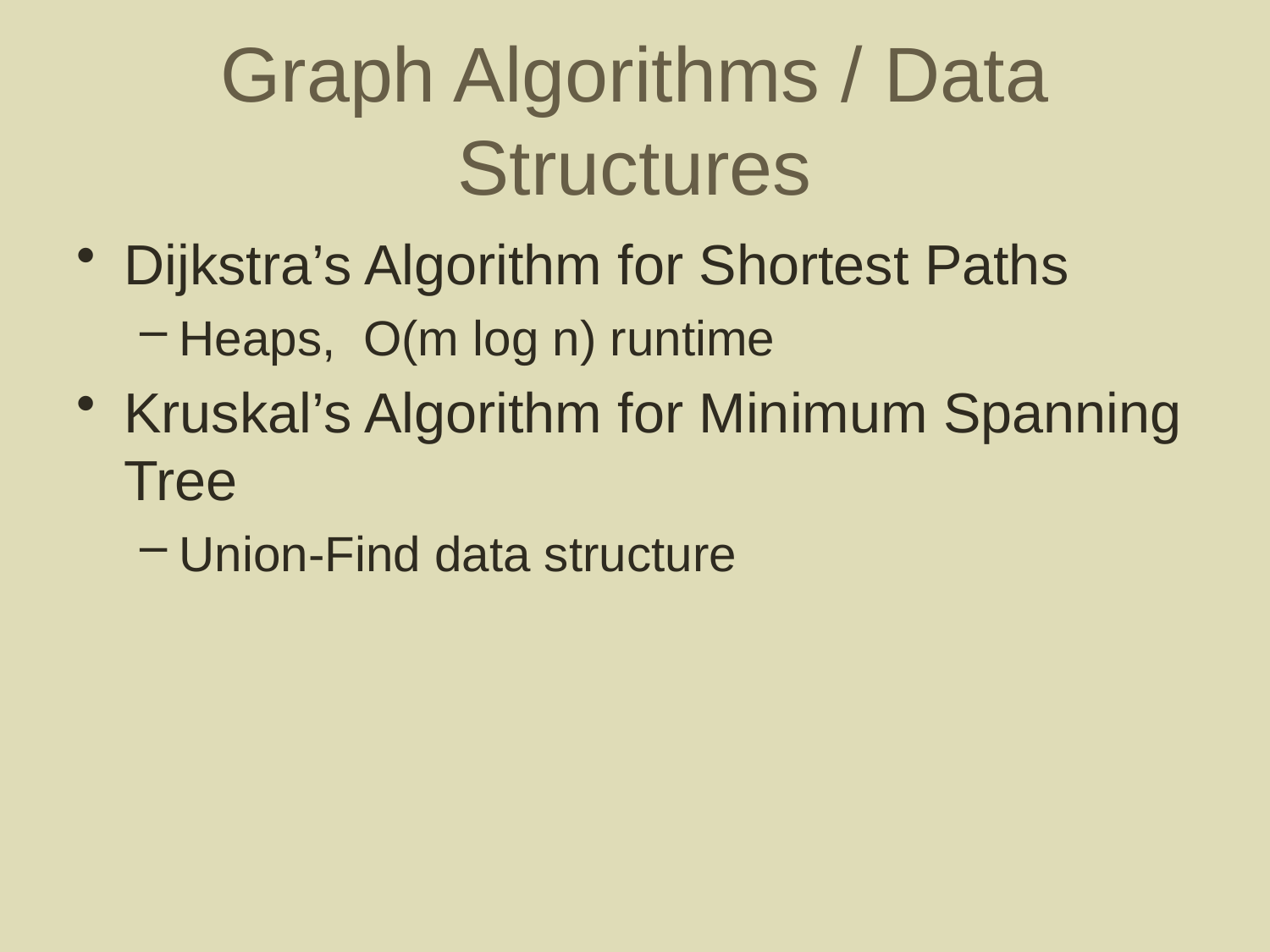

# Graph Algorithms / Data Structures
Dijkstra’s Algorithm for Shortest Paths
Heaps,  O(m log n) runtime
Kruskal’s Algorithm for Minimum Spanning Tree
Union-Find data structure